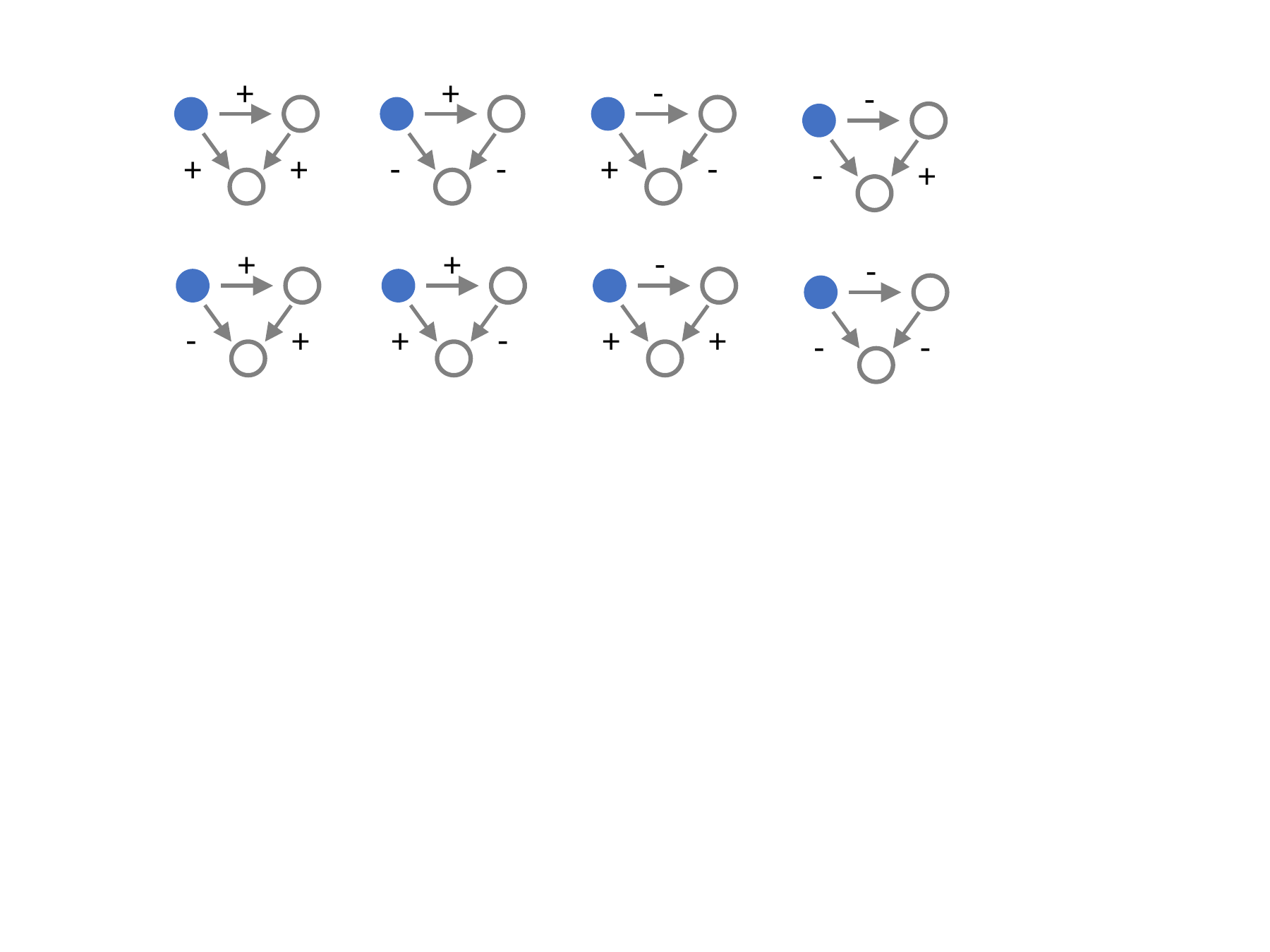

+

+
+
+

-
-
-

+
-
-

-
+
+

-
+
+

+
-
-

+
+
-

-
-